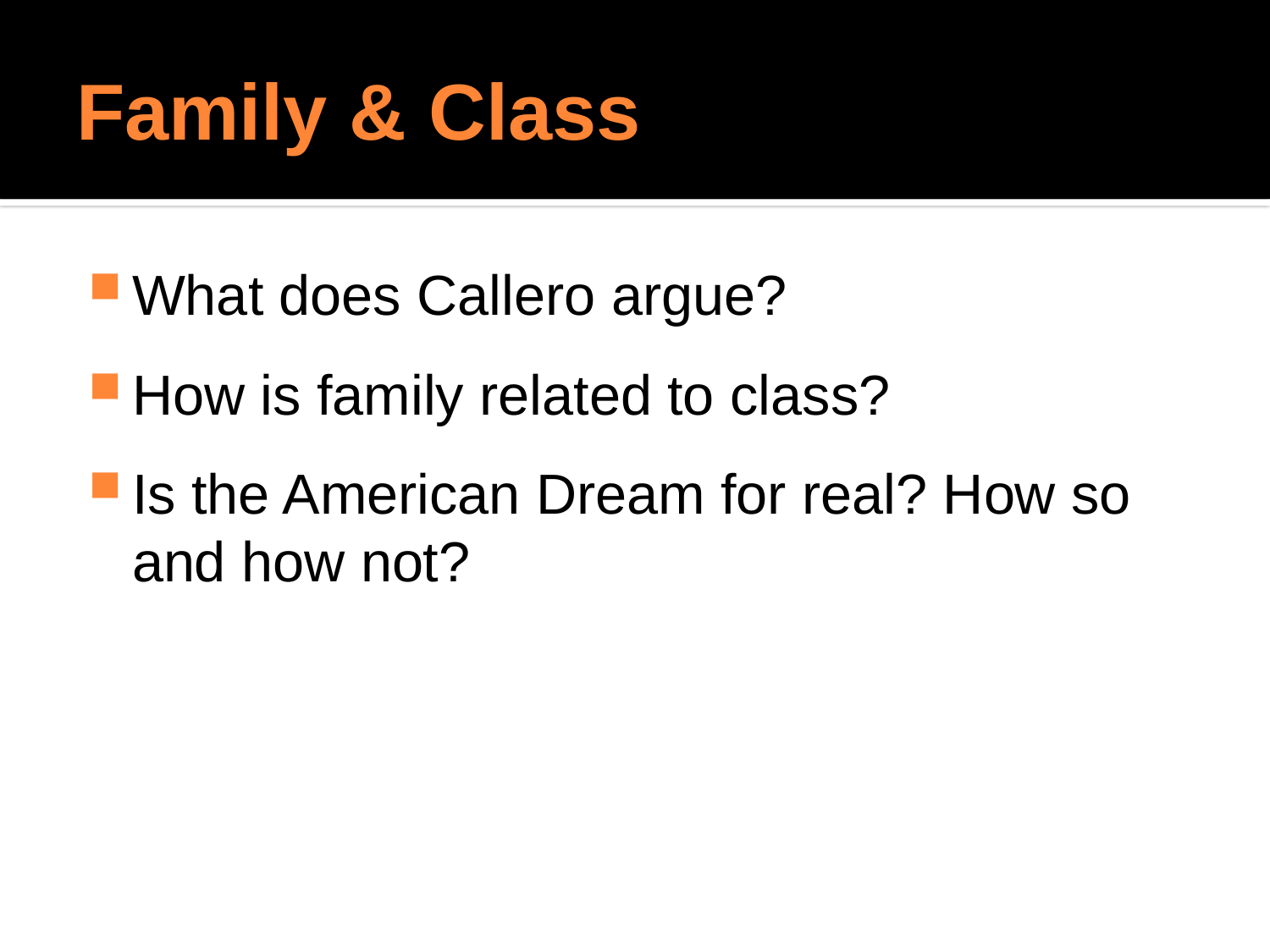

# Family & Class
What does Callero argue?
How is family related to class?
Is the American Dream for real? How so and how not?